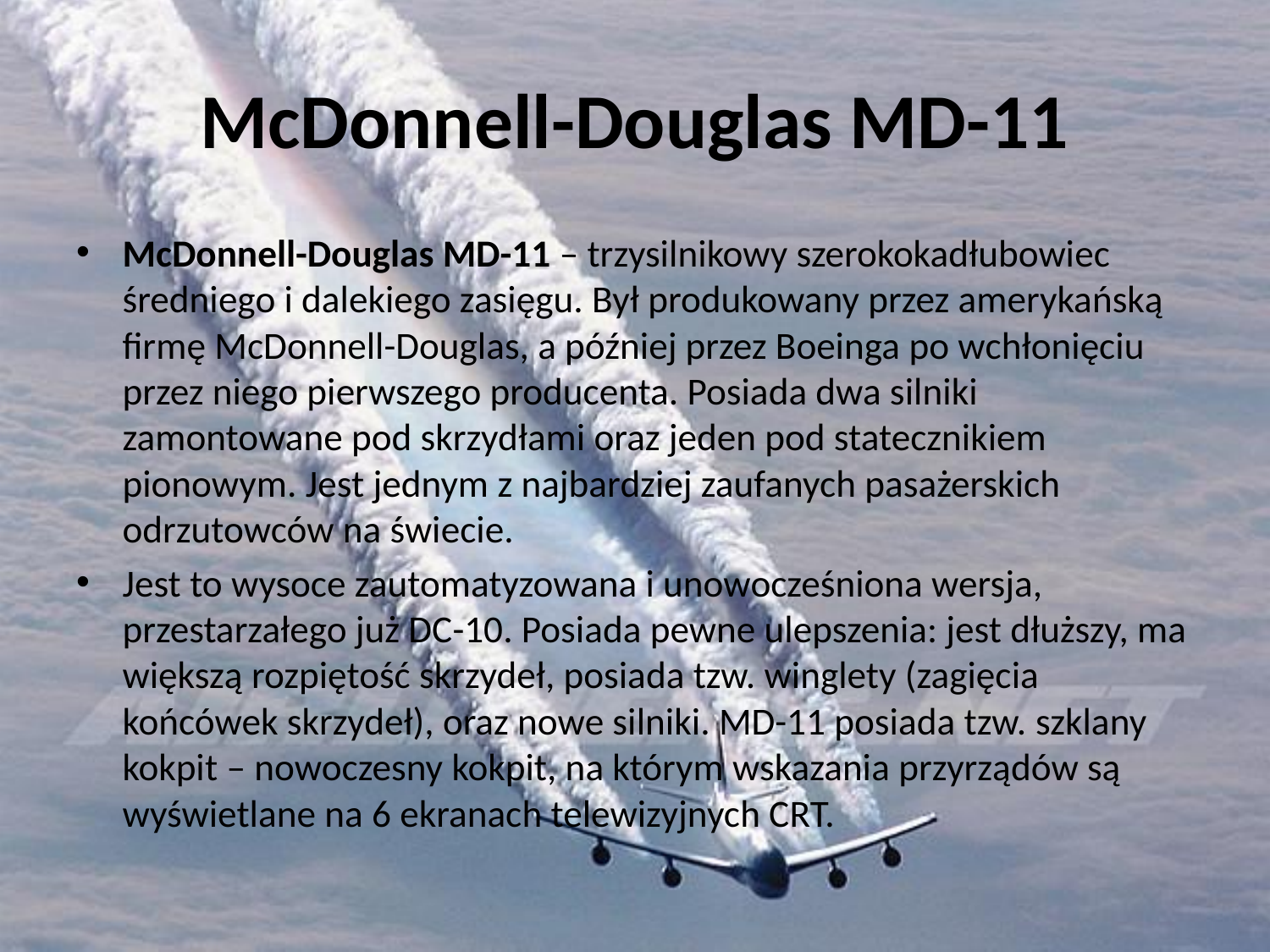

# McDonnell-Douglas MD-11
McDonnell-Douglas MD-11 – trzysilnikowy szerokokadłubowiec średniego i dalekiego zasięgu. Był produkowany przez amerykańską firmę McDonnell-Douglas, a później przez Boeinga po wchłonięciu przez niego pierwszego producenta. Posiada dwa silniki zamontowane pod skrzydłami oraz jeden pod statecznikiem pionowym. Jest jednym z najbardziej zaufanych pasażerskich odrzutowców na świecie.
Jest to wysoce zautomatyzowana i unowocześniona wersja, przestarzałego już DC-10. Posiada pewne ulepszenia: jest dłuższy, ma większą rozpiętość skrzydeł, posiada tzw. winglety (zagięcia końcówek skrzydeł), oraz nowe silniki. MD-11 posiada tzw. szklany kokpit – nowoczesny kokpit, na którym wskazania przyrządów są wyświetlane na 6 ekranach telewizyjnych CRT.